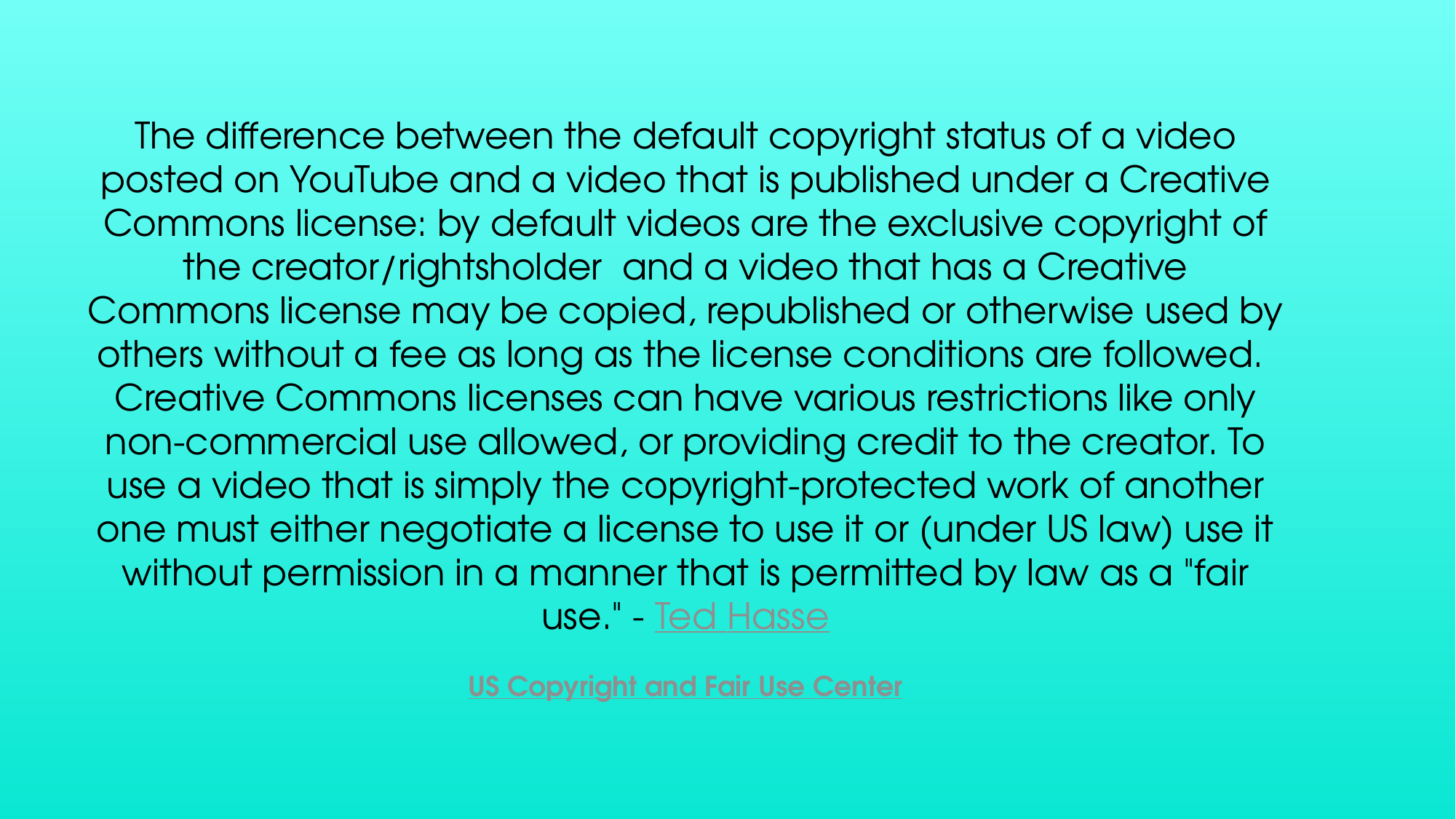

The difference between the default copyright status of a video posted on YouTube and a video that is published under a Creative Commons license: by default videos are the exclusive copyright of the creator/rightsholder  and a video that has a Creative Commons license may be copied, republished or otherwise used by others without a fee as long as the license conditions are followed.  Creative Commons licenses can have various restrictions like only non-commercial use allowed, or providing credit to the creator. To use a video that is simply the copyright-protected work of another one must either negotiate a license to use it or (under US law) use it without permission in a manner that is permitted by law as a "fair use." - Ted Hasse

US Copyright and Fair Use Center